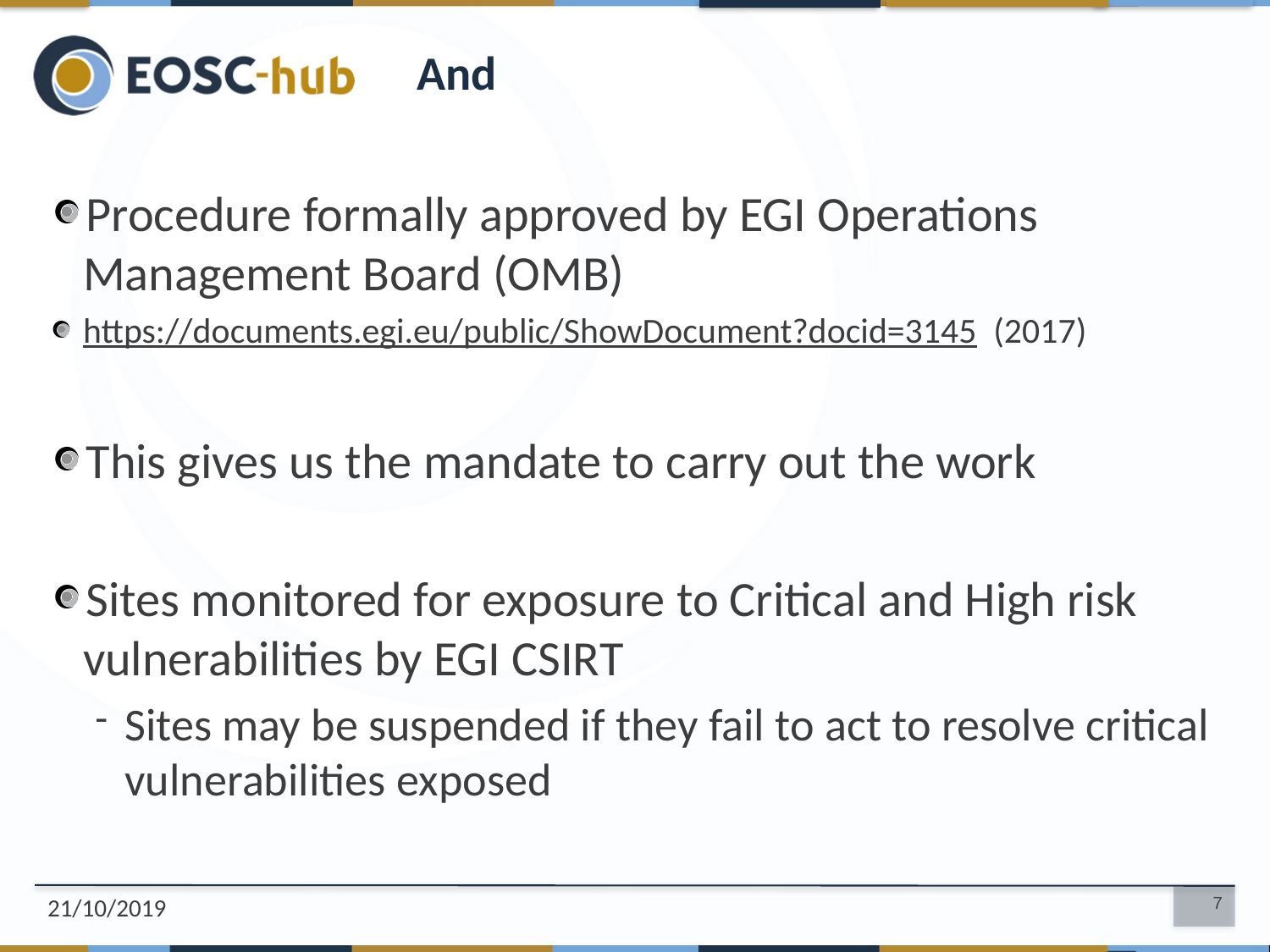

# And
Procedure formally approved by EGI Operations Management Board (OMB)
https://documents.egi.eu/public/ShowDocument?docid=3145  (2017)

This gives us the mandate to carry out the work

Sites monitored for exposure to Critical and High risk vulnerabilities by EGI CSIRT
Sites may be suspended if they fail to act to resolve critical vulnerabilities exposed
21/10/2019
7